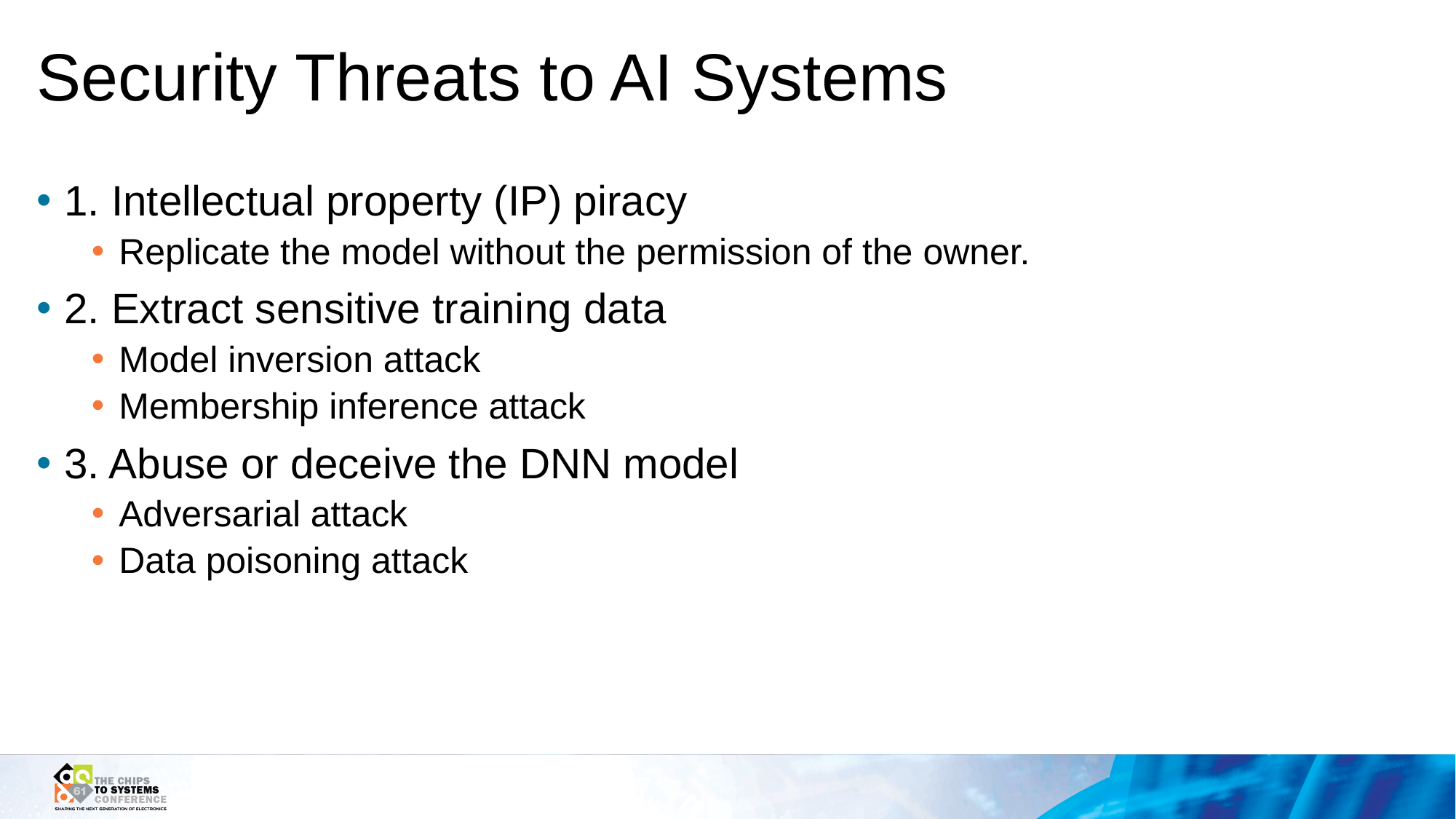

# Security Threats to AI Systems
1. Intellectual property (IP) piracy
Replicate the model without the permission of the owner.
2. Extract sensitive training data
Model inversion attack
Membership inference attack
3. Abuse or deceive the DNN model
Adversarial attack
Data poisoning attack